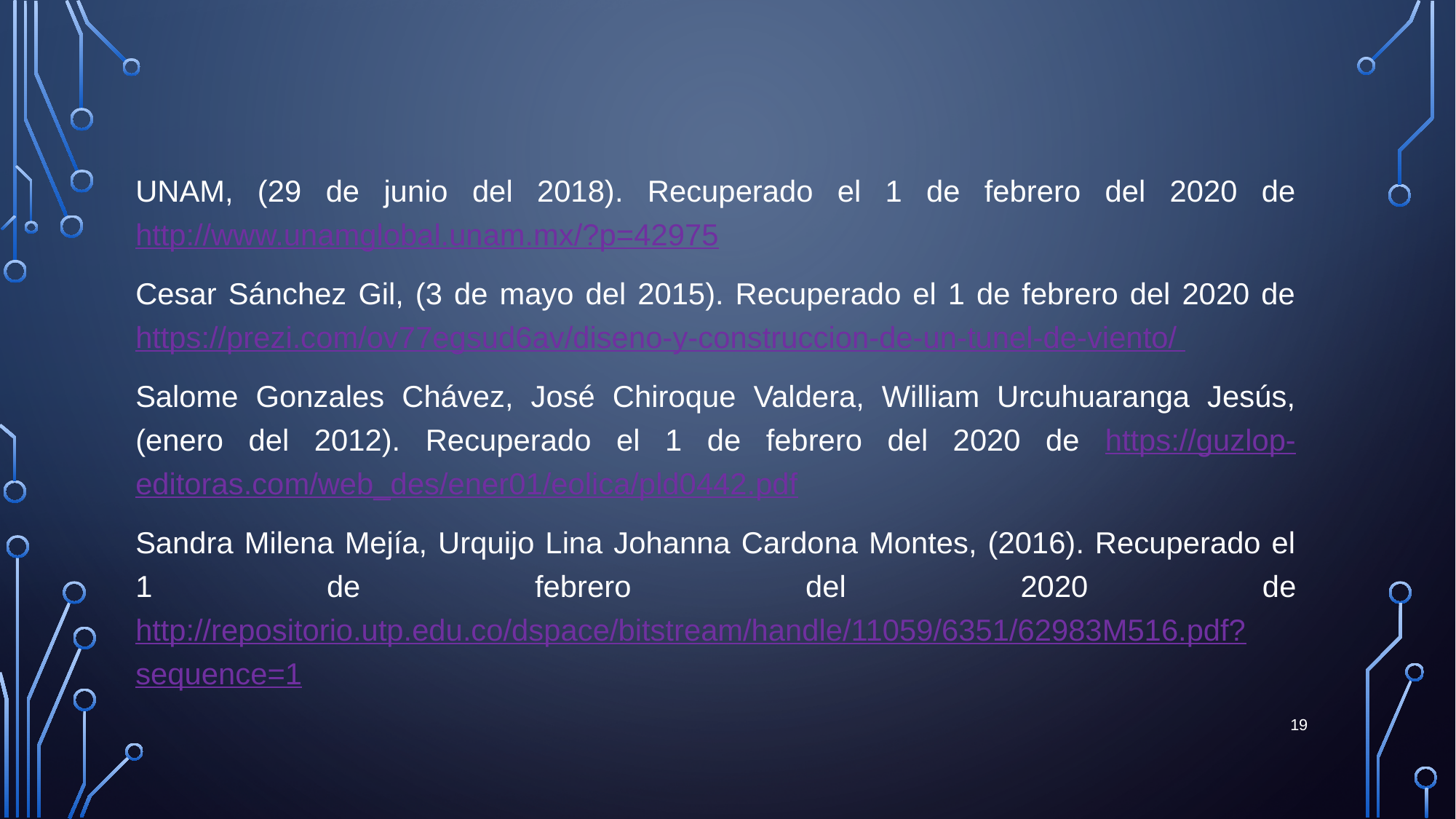

UNAM, (29 de junio del 2018). Recuperado el 1 de febrero del 2020 de http://www.unamglobal.unam.mx/?p=42975
Cesar Sánchez Gil, (3 de mayo del 2015). Recuperado el 1 de febrero del 2020 de https://prezi.com/ov77egsud6av/diseno-y-construccion-de-un-tunel-de-viento/
Salome Gonzales Chávez, José Chiroque Valdera, William Urcuhuaranga Jesús, (enero del 2012). Recuperado el 1 de febrero del 2020 de https://guzlop-editoras.com/web_des/ener01/eolica/pld0442.pdf
Sandra Milena Mejía, Urquijo Lina Johanna Cardona Montes, (2016). Recuperado el 1 de febrero del 2020 de http://repositorio.utp.edu.co/dspace/bitstream/handle/11059/6351/62983M516.pdf?sequence=1

19